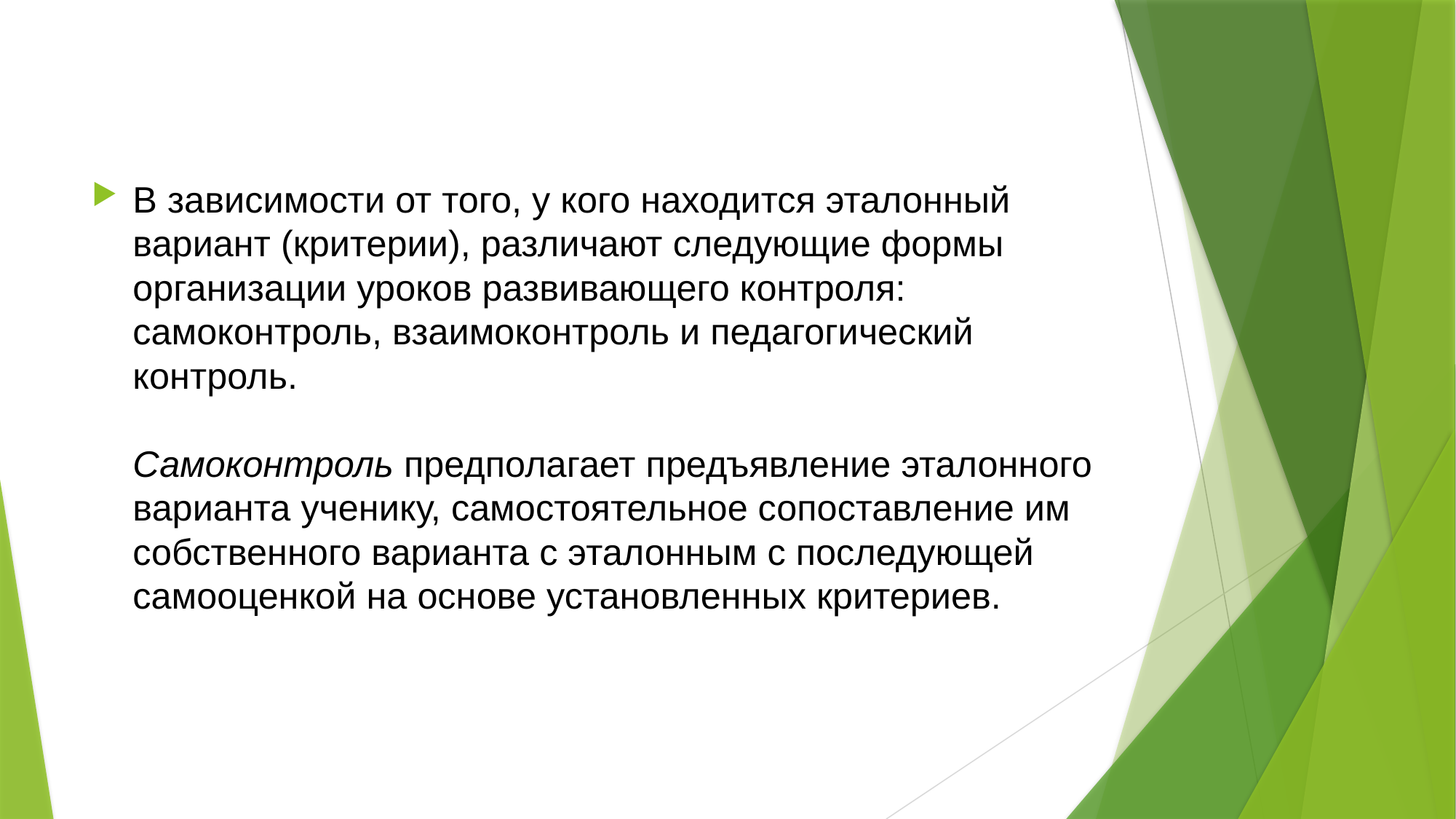

#
В зависимости от того, у кого находится эталонный вариант (критерии), различают следующие формы организации уроков развивающего контроля: самоконтроль, взаимоконтроль и педагогический контроль.
Самоконтроль предполагает предъявление эталонного варианта ученику, самостоятельное сопоставление им собственного варианта с эталонным с последующей самооценкой на основе установленных критериев.